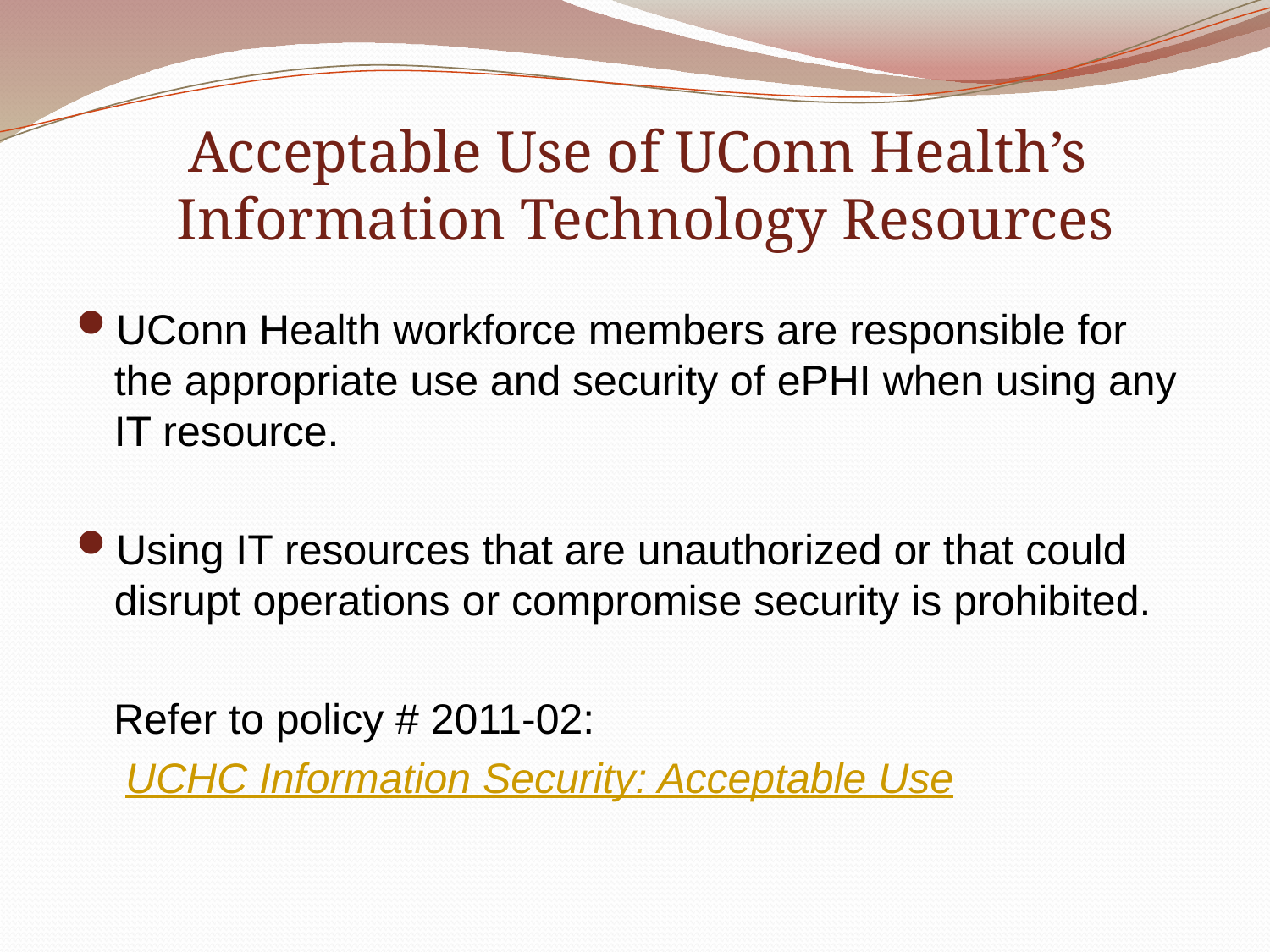

# Acceptable Use of UConn Health’s Information Technology Resources
UConn Health workforce members are responsible for the appropriate use and security of ePHI when using any IT resource.

Using IT resources that are unauthorized or that could disrupt operations or compromise security is prohibited.

Refer to policy # 2011-02:
 UCHC Information Security: Acceptable Use